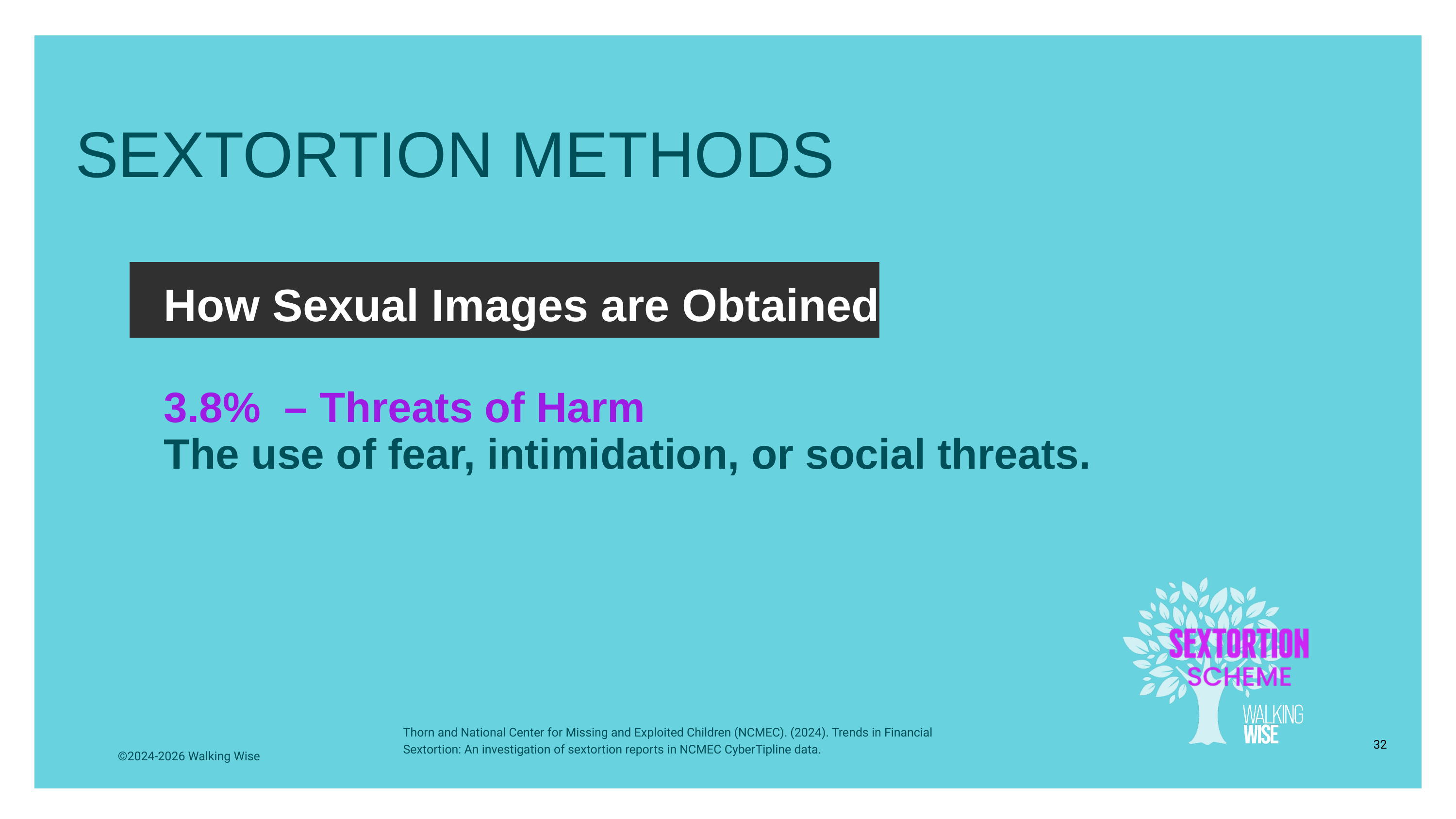

LESSON PLANS
SEXTORTION METHODS

How Sexual Images are Obtained
3.8%  – Threats of Harm
The use of fear, intimidation, or social threats.

Thorn and National Center for Missing and Exploited Children (NCMEC). (2024). Trends in Financial Sextortion: An investigation of sextortion reports in NCMEC CyberTipline data.

32
©2024-2026 Walking Wise
3